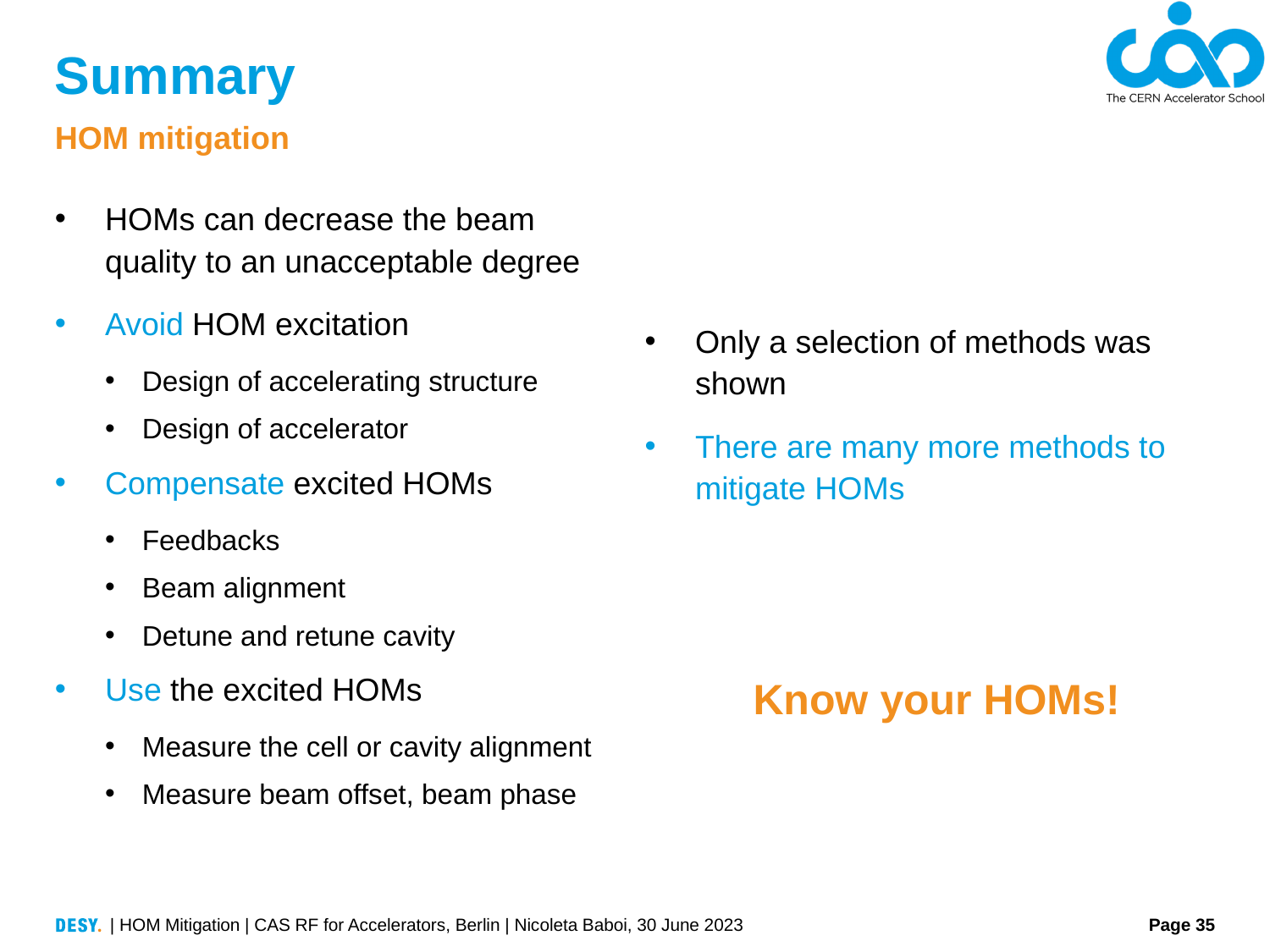

# Summary
HOM mitigation
HOMs can decrease the beam
quality to an unacceptable degree
Avoid HOM excitation
Design of accelerating structure
Design of accelerator
Compensate excited HOMs
Feedbacks
Beam alignment
Detune and retune cavity
Use the excited HOMs
Measure the cell or cavity alignment
Measure beam offset, beam phase

Only a selection of methods was shown
There are many more methods to mitigate HOMs

 Know your HOMs!

| HOM Mitigation | CAS RF for Accelerators, Berlin | Nicoleta Baboi, 30 June 2023